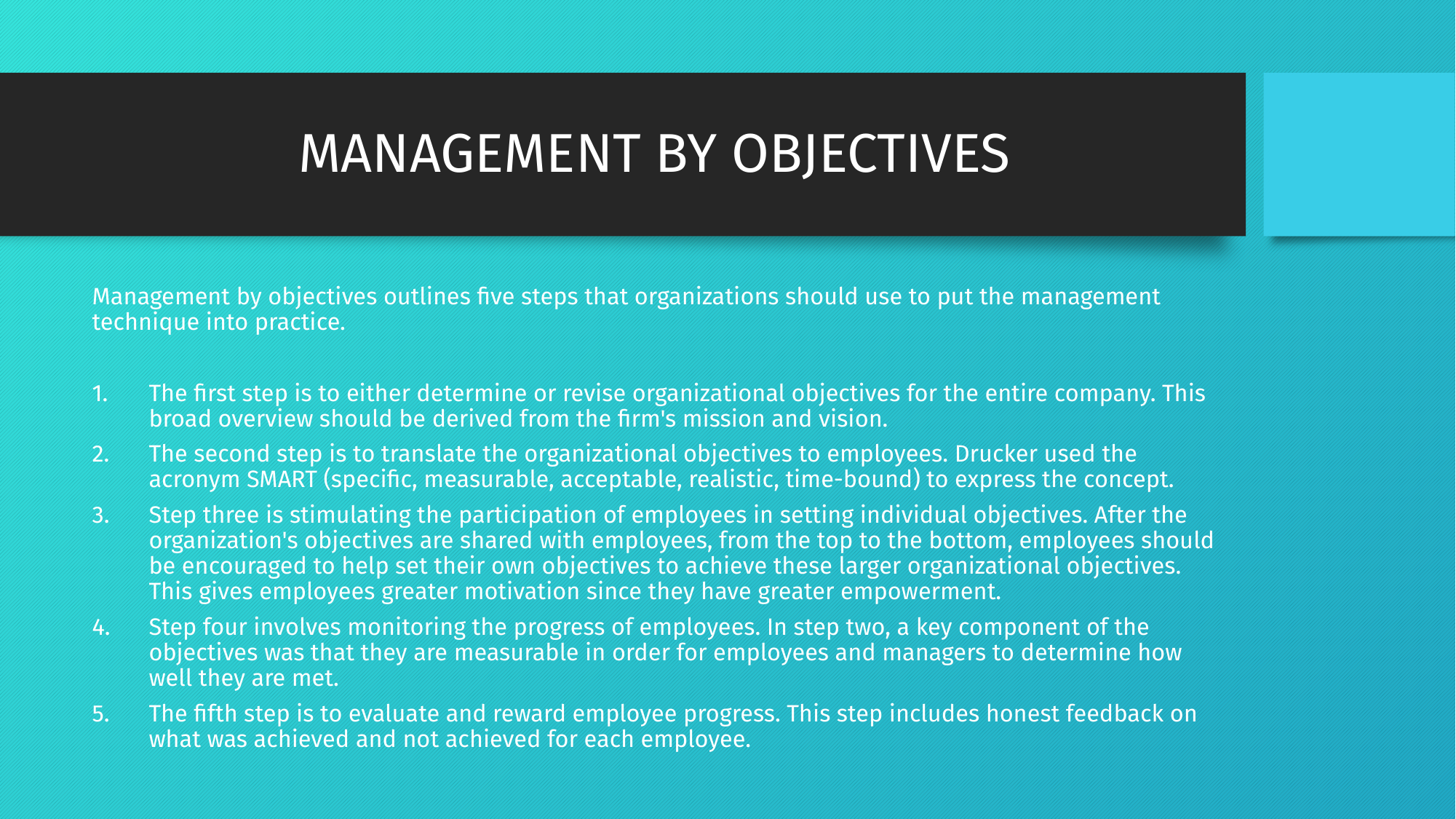

# MANAGEMENT BY OBJECTIVES
Management by objectives outlines five steps that organizations should use to put the management technique into practice.

The first step is to either determine or revise organizational objectives for the entire company. This broad overview should be derived from the firm's mission and vision.
The second step is to translate the organizational objectives to employees. Drucker used the acronym SMART (specific, measurable, acceptable, realistic, time-bound) to express the concept.
Step three is stimulating the participation of employees in setting individual objectives. After the organization's objectives are shared with employees, from the top to the bottom, employees should be encouraged to help set their own objectives to achieve these larger organizational objectives. This gives employees greater motivation since they have greater empowerment.
Step four involves monitoring the progress of employees. In step two, a key component of the objectives was that they are measurable in order for employees and managers to determine how well they are met.
The fifth step is to evaluate and reward employee progress. This step includes honest feedback on what was achieved and not achieved for each employee.